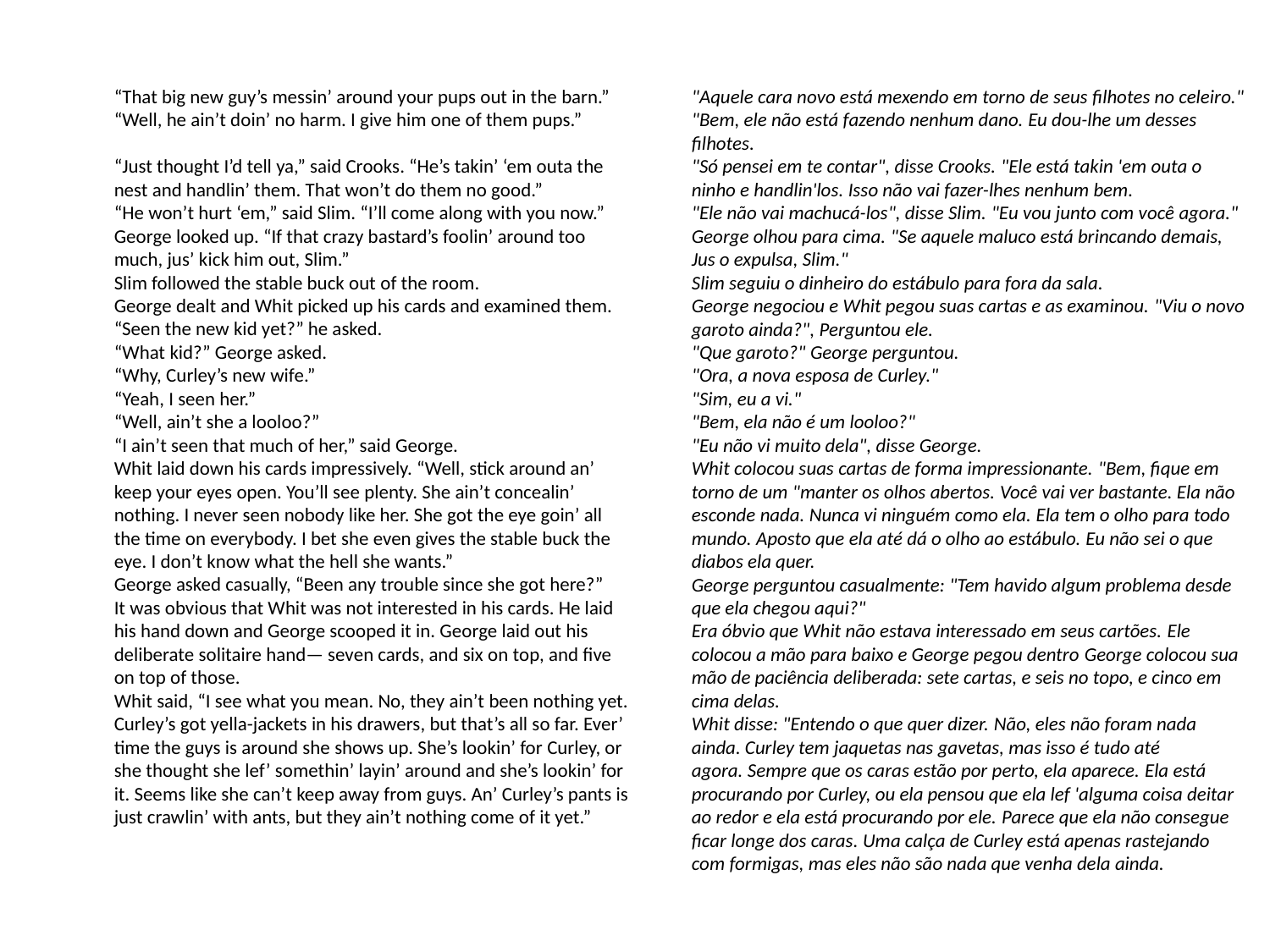

“That big new guy’s messin’ around your pups out in the barn.”
“Well, he ain’t doin’ no harm. I give him one of them pups.”

“Just thought I’d tell ya,” said Crooks. “He’s takin’ ‘em outa the nest and handlin’ them. That won’t do them no good.”
“He won’t hurt ‘em,” said Slim. “I’ll come along with you now.”
George looked up. “If that crazy bastard’s foolin’ around too much, jus’ kick him out, Slim.”
Slim followed the stable buck out of the room.
George dealt and Whit picked up his cards and examined them. “Seen the new kid yet?” he asked.
“What kid?” George asked.
“Why, Curley’s new wife.”
“Yeah, I seen her.”
“Well, ain’t she a looloo?”
“I ain’t seen that much of her,” said George.
Whit laid down his cards impressively. “Well, stick around an’ keep your eyes open. You’ll see plenty. She ain’t concealin’ nothing. I never seen nobody like her. She got the eye goin’ all the time on everybody. I bet she even gives the stable buck the eye. I don’t know what the hell she wants.”
George asked casually, “Been any trouble since she got here?”
It was obvious that Whit was not interested in his cards. He laid his hand down and George scooped it in. George laid out his deliberate solitaire hand— seven cards, and six on top, and five on top of those.
Whit said, “I see what you mean. No, they ain’t been nothing yet. Curley’s got yella-jackets in his drawers, but that’s all so far. Ever’ time the guys is around she shows up. She’s lookin’ for Curley, or she thought she lef’ somethin’ layin’ around and she’s lookin’ for it. Seems like she can’t keep away from guys. An’ Curley’s pants is just crawlin’ with ants, but they ain’t nothing come of it yet.”
"Aquele cara novo está mexendo em torno de seus filhotes no celeiro."
"Bem, ele não está fazendo nenhum dano. Eu dou-lhe um desses filhotes.
"Só pensei em te contar", disse Crooks. "Ele está takin 'em outa o ninho e handlin'los. Isso não vai fazer-lhes nenhum bem.
"Ele não vai machucá-los", disse Slim. "Eu vou junto com você agora."
George olhou para cima. "Se aquele maluco está brincando demais, Jus o expulsa, Slim."
Slim seguiu o dinheiro do estábulo para fora da sala.
George negociou e Whit pegou suas cartas e as examinou. "Viu o novo garoto ainda?", Perguntou ele.
"Que garoto?" George perguntou.
"Ora, a nova esposa de Curley."
"Sim, eu a vi."
"Bem, ela não é um looloo?"
"Eu não vi muito dela", disse George.
Whit colocou suas cartas de forma impressionante. "Bem, fique em torno de um "manter os olhos abertos. Você vai ver bastante. Ela não esconde nada. Nunca vi ninguém como ela. Ela tem o olho para todo mundo. Aposto que ela até dá o olho ao estábulo. Eu não sei o que diabos ela quer.
George perguntou casualmente: "Tem havido algum problema desde que ela chegou aqui?"
Era óbvio que Whit não estava interessado em seus cartões. Ele colocou a mão para baixo e George pegou dentro George colocou sua mão de paciência deliberada: sete cartas, e seis no topo, e cinco em cima delas.
Whit disse: "Entendo o que quer dizer. Não, eles não foram nada ainda. Curley tem jaquetas nas gavetas, mas isso é tudo até agora. Sempre que os caras estão por perto, ela aparece. Ela está procurando por Curley, ou ela pensou que ela lef 'alguma coisa deitar ao redor e ela está procurando por ele. Parece que ela não consegue ficar longe dos caras. Uma calça de Curley está apenas rastejando com formigas, mas eles não são nada que venha dela ainda.